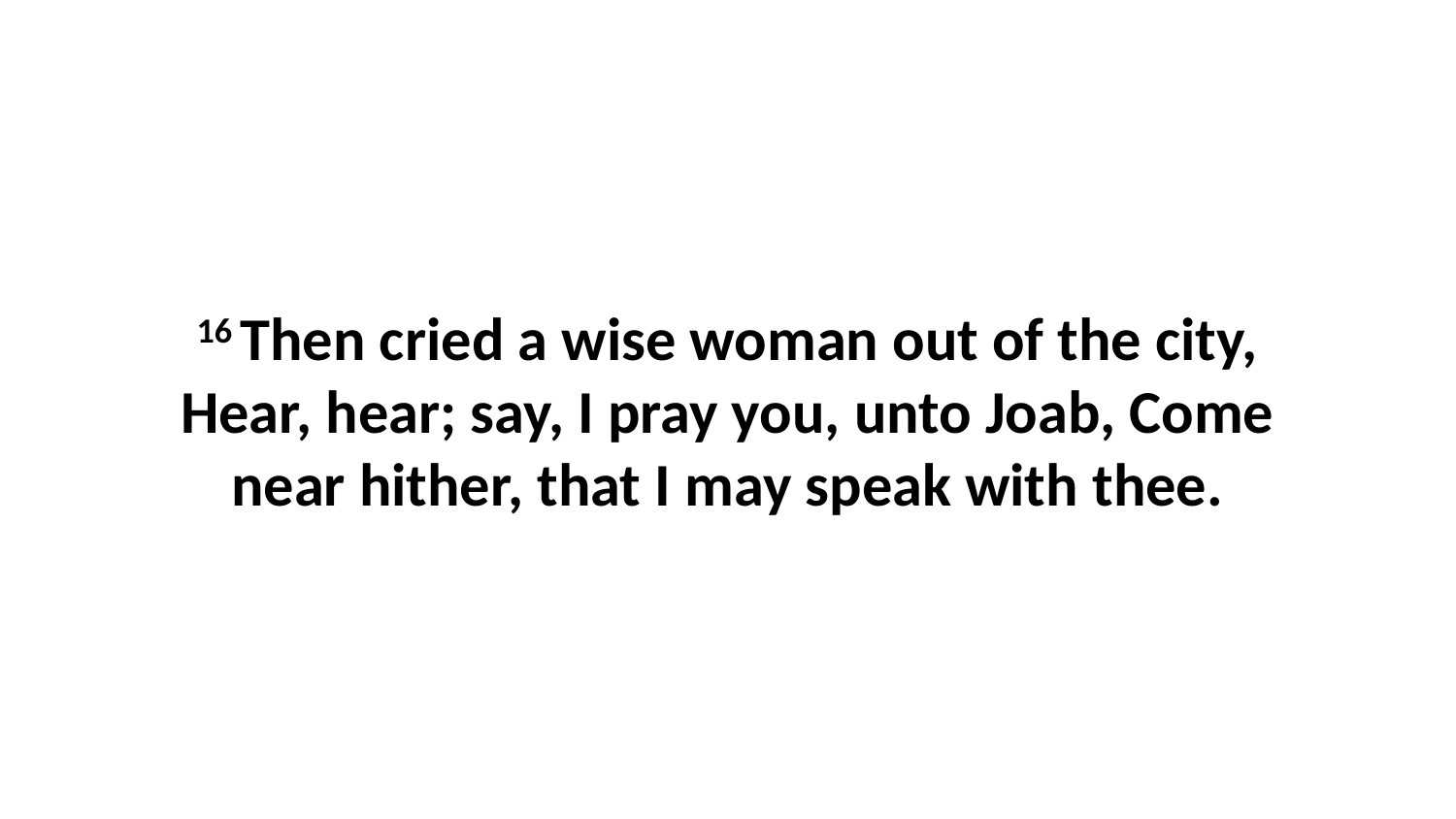

16 Then cried a wise woman out of the city, Hear, hear; say, I pray you, unto Joab, Come near hither, that I may speak with thee.